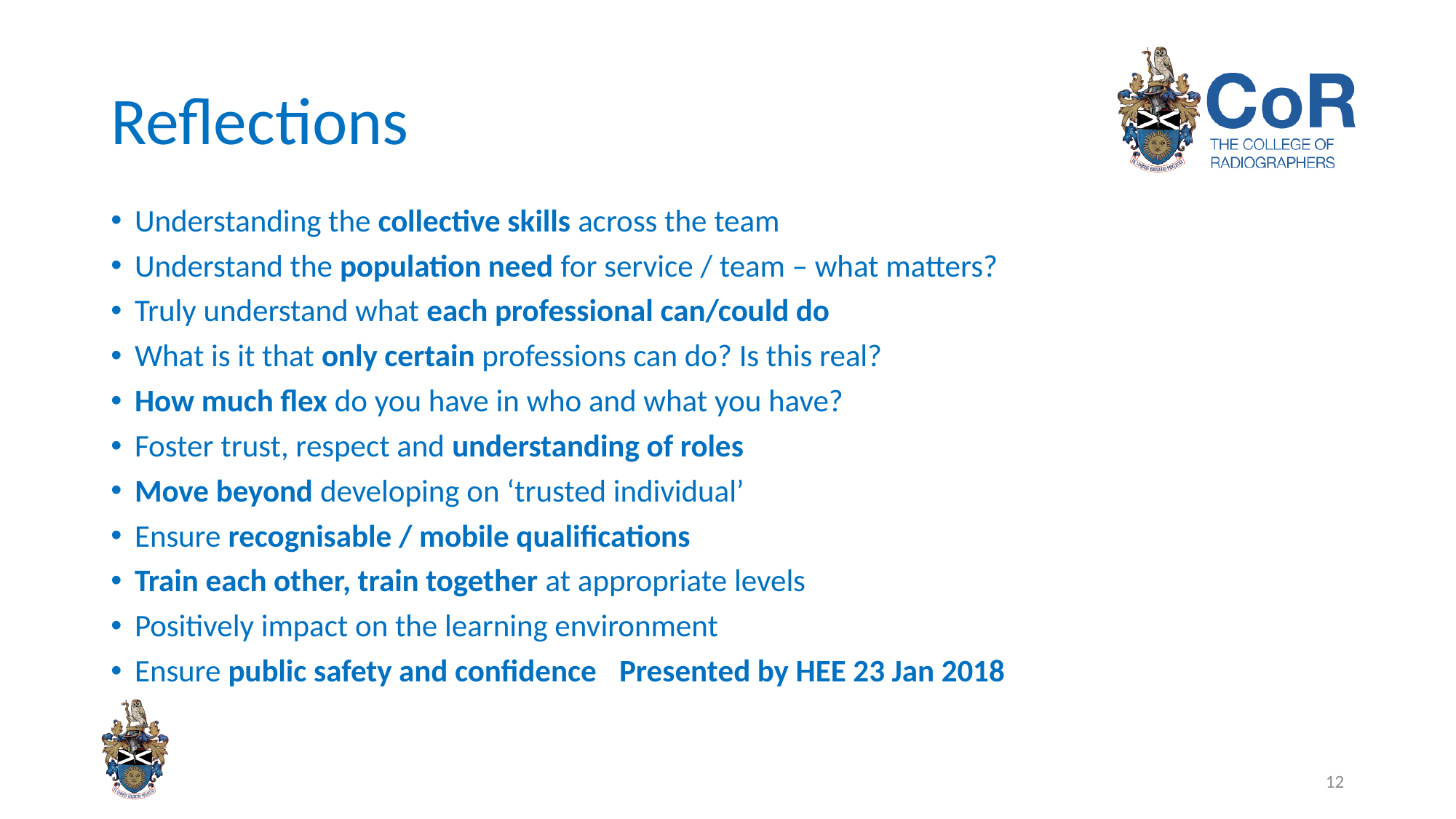

# Reflections
Understanding the collective skills across the team
Understand the population need for service / team – what matters?
Truly understand what each professional can/could do
What is it that only certain professions can do? Is this real?
How much flex do you have in who and what you have?
Foster trust, respect and understanding of roles
Move beyond developing on ‘trusted individual’
Ensure recognisable / mobile qualifications
Train each other, train together at appropriate levels
Positively impact on the learning environment
Ensure public safety and confidence 		Presented by HEE 23 Jan 2018
12